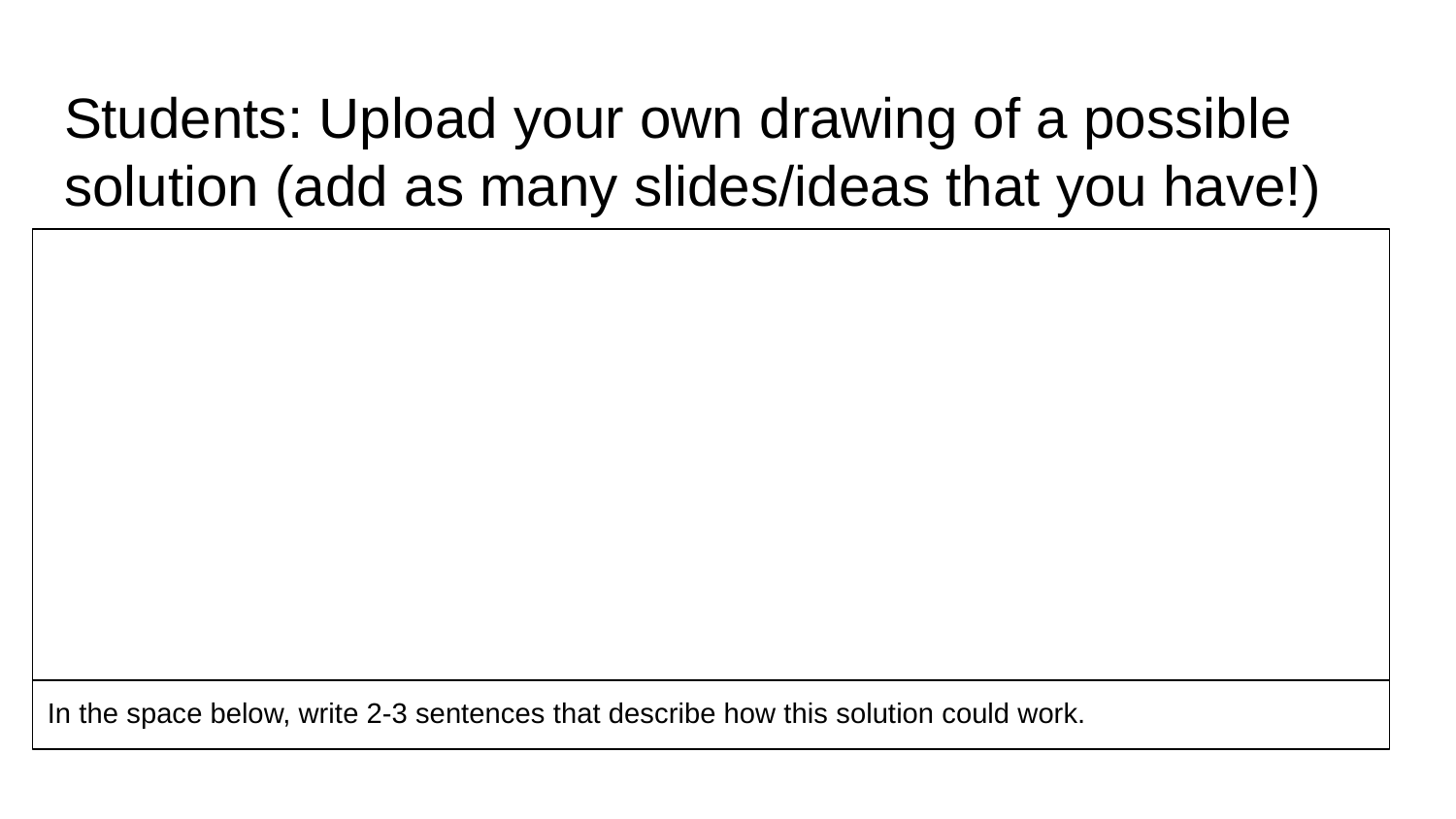

# Students: Upload your own drawing of a possible solution (add as many slides/ideas that you have!)

In the space below, write 2-3 sentences that describe how this solution could work.